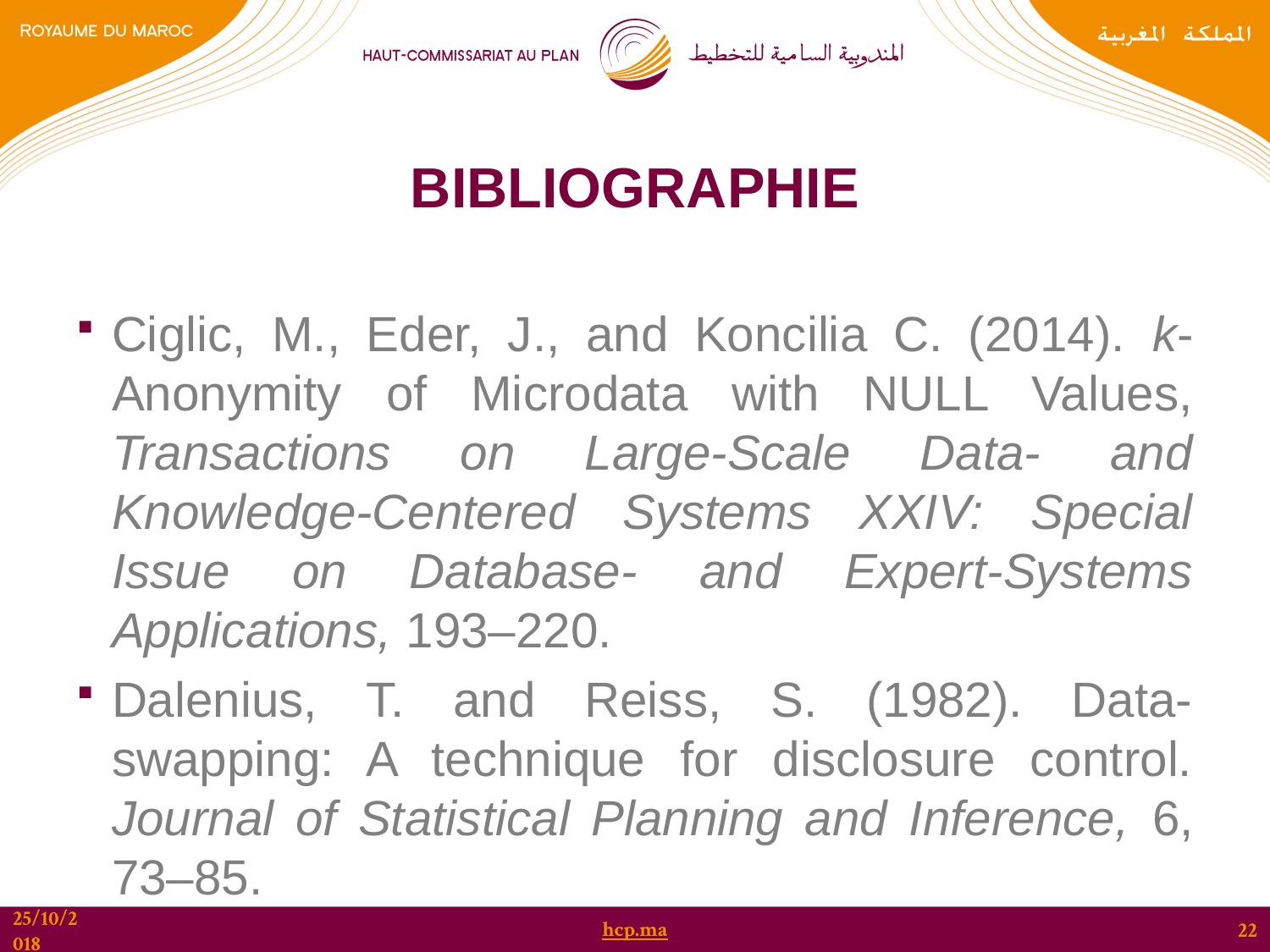

# Bibliographie
Ciglic, M., Eder, J., and Koncilia C. (2014). k-Anonymity of Microdata with NULL Values, Transactions on Large-Scale Data- and Knowledge-Centered Systems XXIV: Special Issue on Database- and Expert-Systems Applications, 193–220.
Dalenius, T. and Reiss, S. (1982). Data-swapping: A technique for disclosure control. Journal of Statistical Planning and Inference, 6, 73–85.
22
25/10/2018